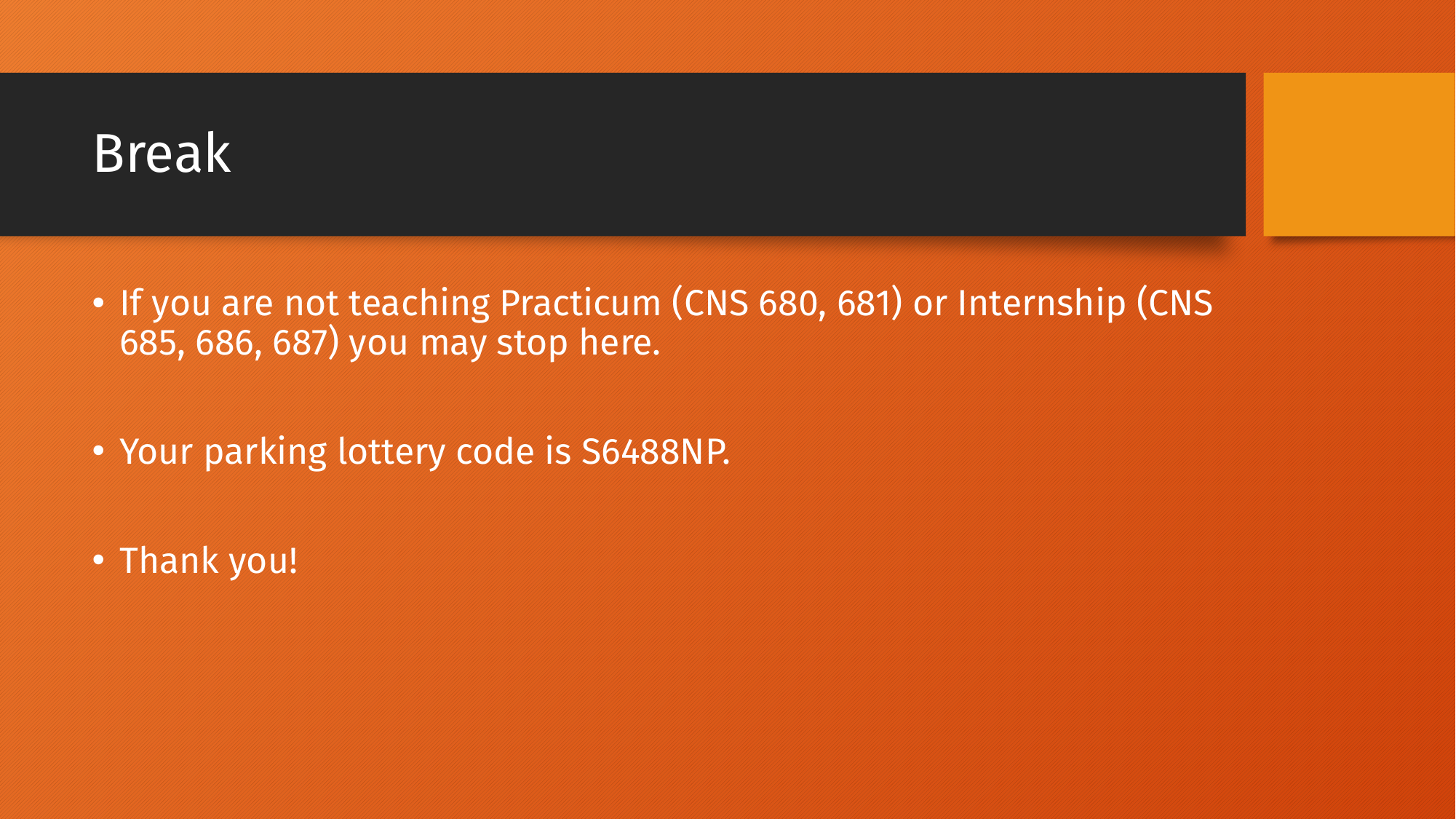

# Break
If you are not teaching Practicum (CNS 680, 681) or Internship (CNS 685, 686, 687) you may stop here.

Your parking lottery code is S6488NP.

Thank you!